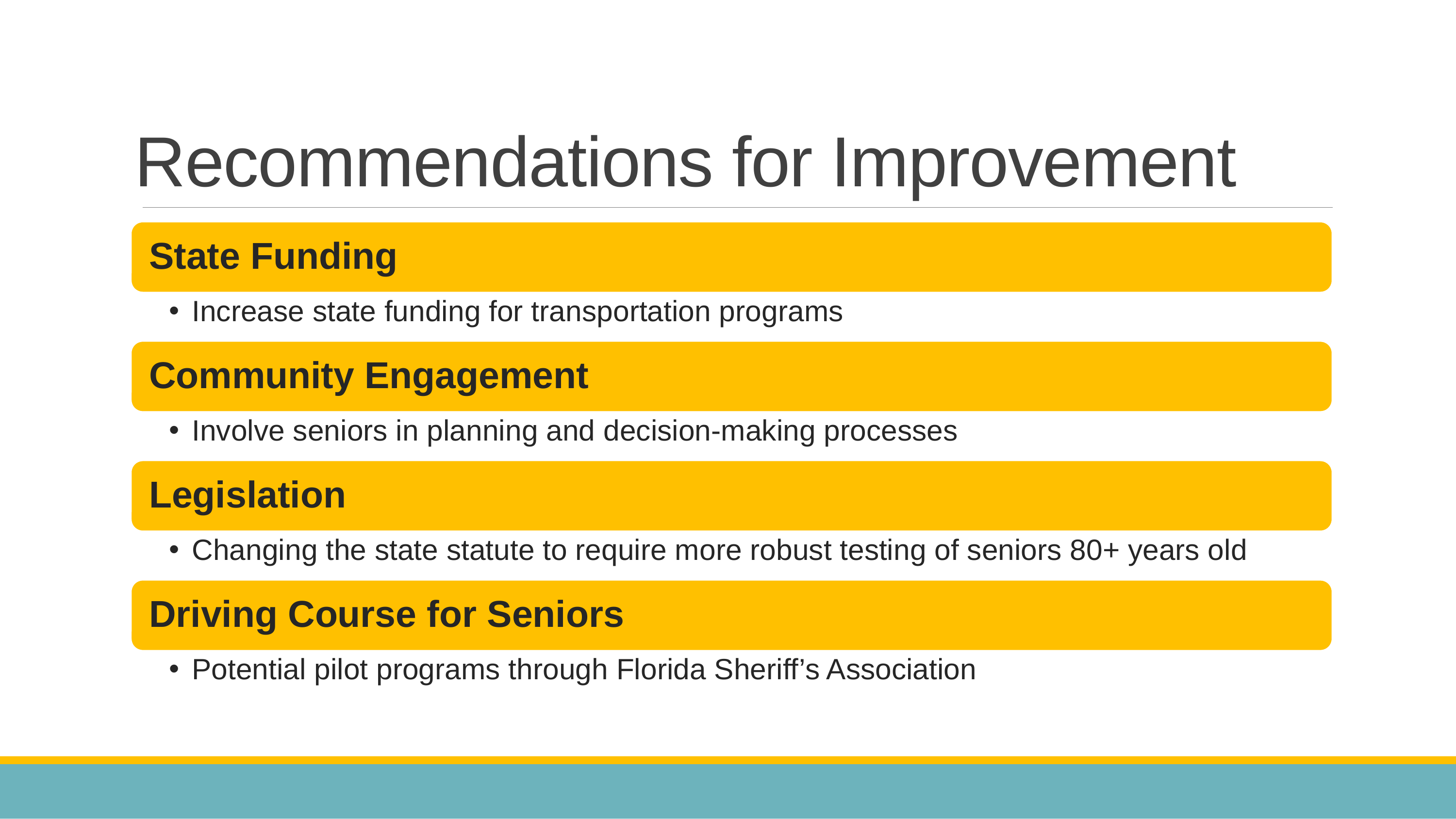

# Recommendations for Improvement
State Funding
Increase state funding for transportation programs
Community Engagement
Involve seniors in planning and decision-making processes
Legislation
Changing the state statute to require more robust testing of seniors 80+ years old
Driving Course for Seniors
Potential pilot programs through Florida Sheriff’s Association